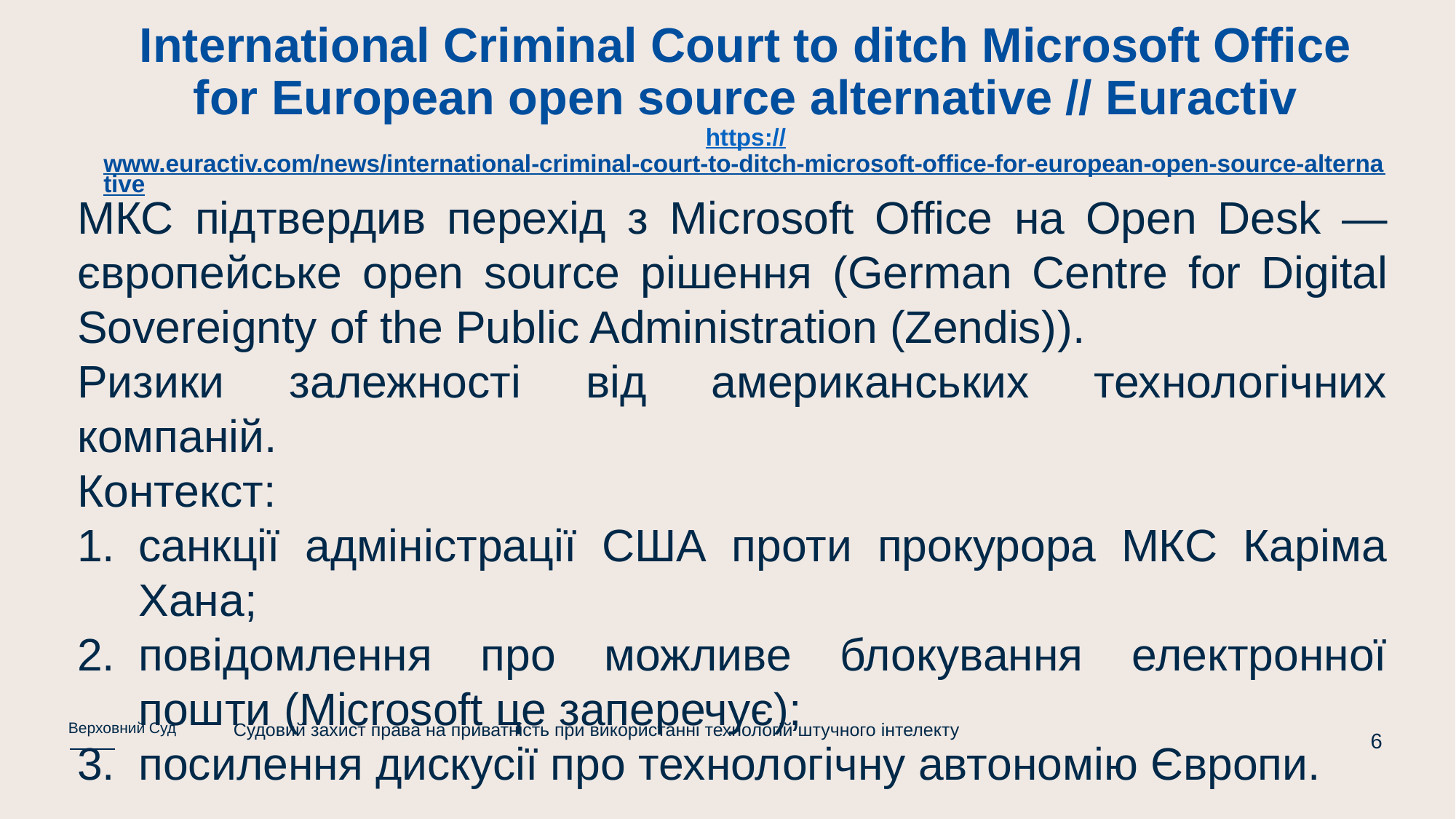

# International Criminal Court to ditch Microsoft Office for European open source alternative // Euractiv https://www.euractiv.com/news/international-criminal-court-to-ditch-microsoft-office-for-european-open-source-alternative
МКС підтвердив перехід з Microsoft Office на Open Desk — європейське open source рішення (German Centre for Digital Sovereignty of the Public Administration (Zendis)).
Ризики залежності від американських технологічних компаній.
Контекст:
санкції адміністрації США проти прокурора МКС Каріма Хана;
повідомлення про можливе блокування електронної пошти (Microsoft це заперечує);
посилення дискусії про технологічну автономію Європи.

Судовий захист права на приватність при використанні технологій штучного інтелекту
Верховний Суд
6